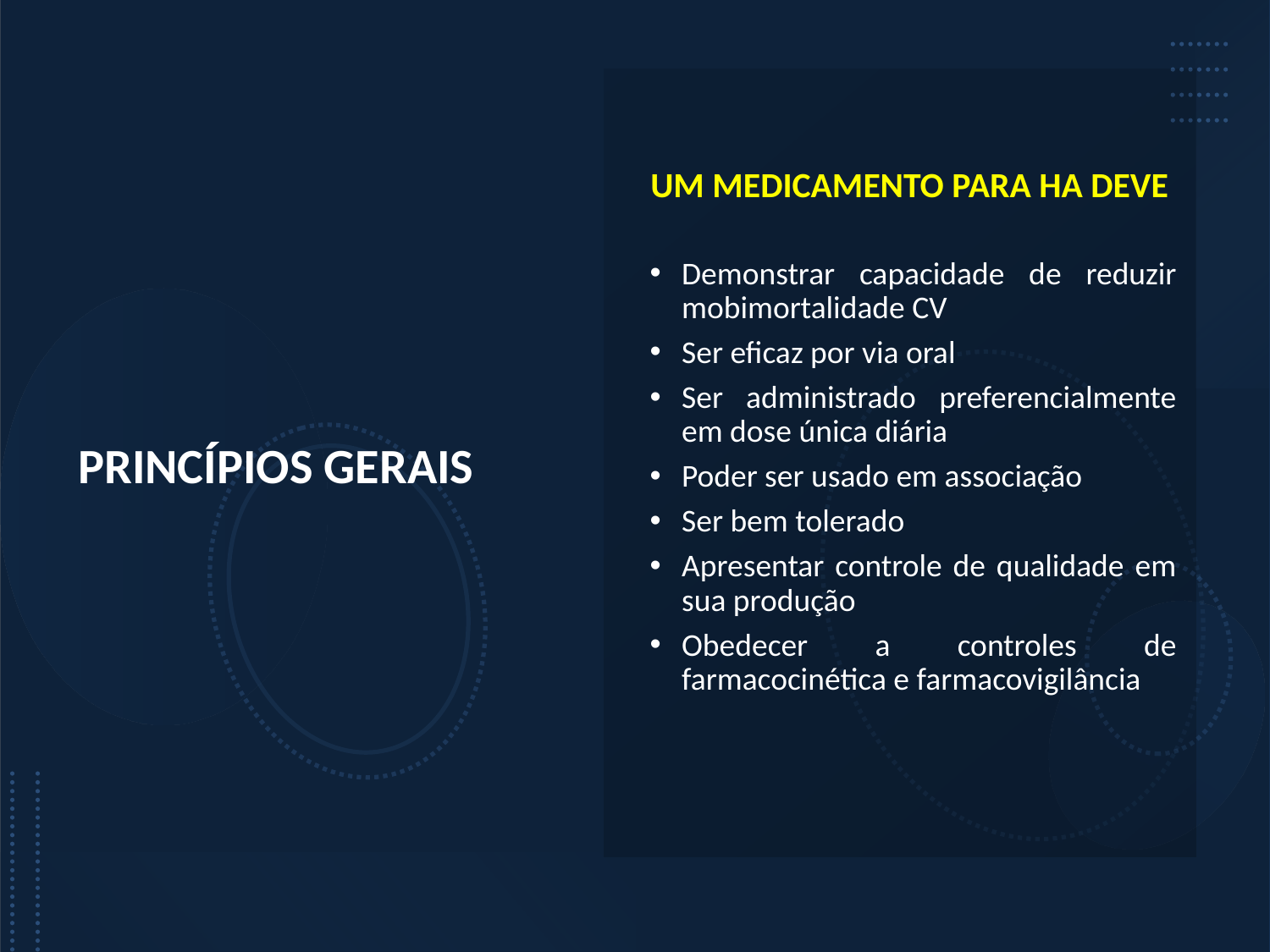

UM MEDICAMENTO PARA HA DEVE

Demonstrar capacidade de reduzir mobimortalidade CV
Ser eficaz por via oral
Ser administrado preferencialmente em dose única diária
Poder ser usado em associação
Ser bem tolerado
Apresentar controle de qualidade em sua produção
Obedecer a controles de farmacocinética e farmacovigilância
PRINCÍPIOS GERAIS